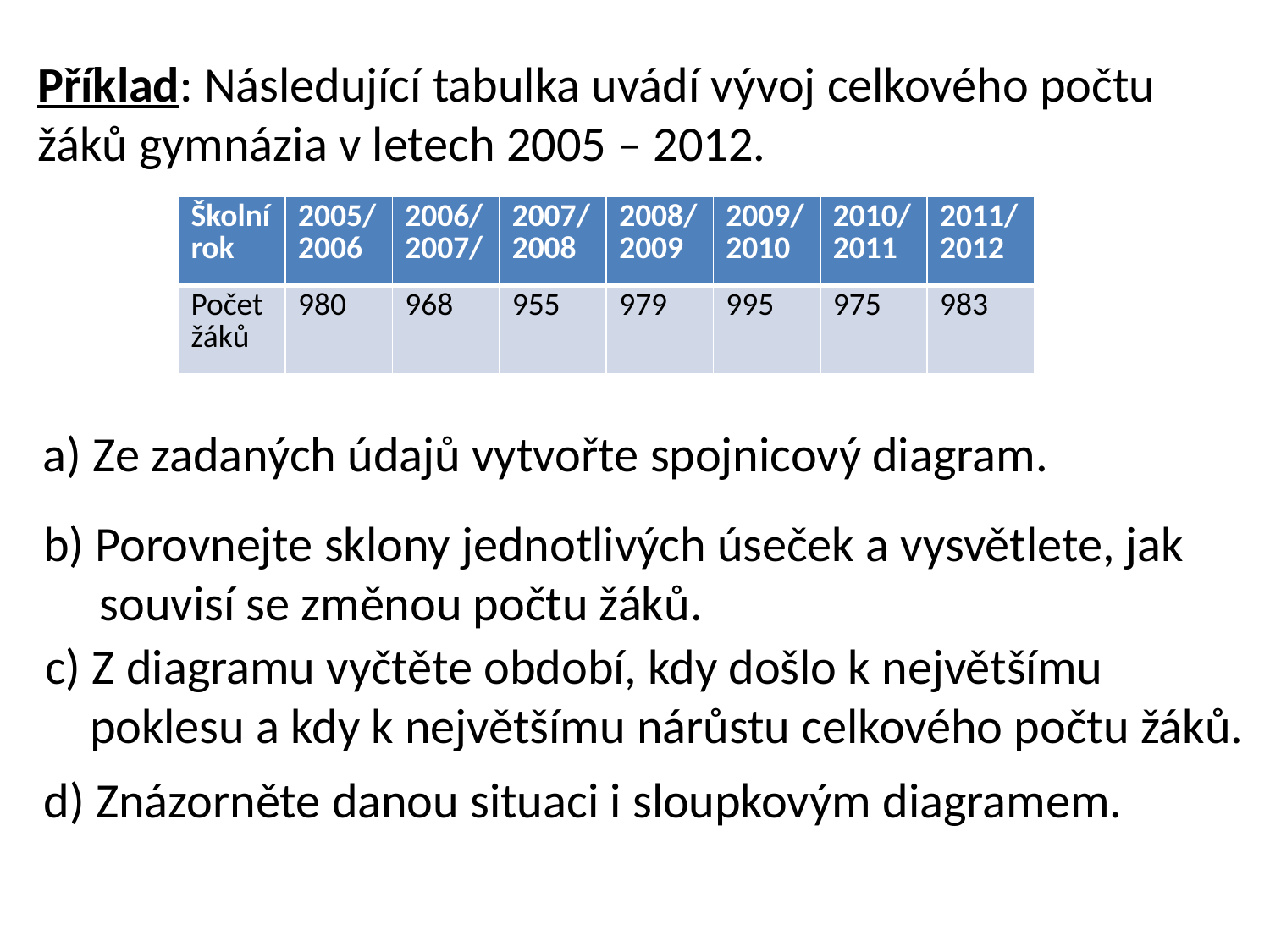

Příklad: Následující tabulka uvádí vývoj celkového počtu
žáků gymnázia v letech 2005 – 2012.
| Školní rok | 2005/2006 | 2006/2007/ | 2007/2008 | 2008/2009 | 2009/2010 | 2010/2011 | 2011/2012 |
| --- | --- | --- | --- | --- | --- | --- | --- |
| Počet žáků | 980 | 968 | 955 | 979 | 995 | 975 | 983 |
a) Ze zadaných údajů vytvořte spojnicový diagram.
b) Porovnejte sklony jednotlivých úseček a vysvětlete, jak
     souvisí se změnou počtu žáků.
c) Z diagramu vyčtěte období, kdy došlo k největšímu
    poklesu a kdy k největšímu nárůstu celkového počtu žáků.
d) Znázorněte danou situaci i sloupkovým diagramem.